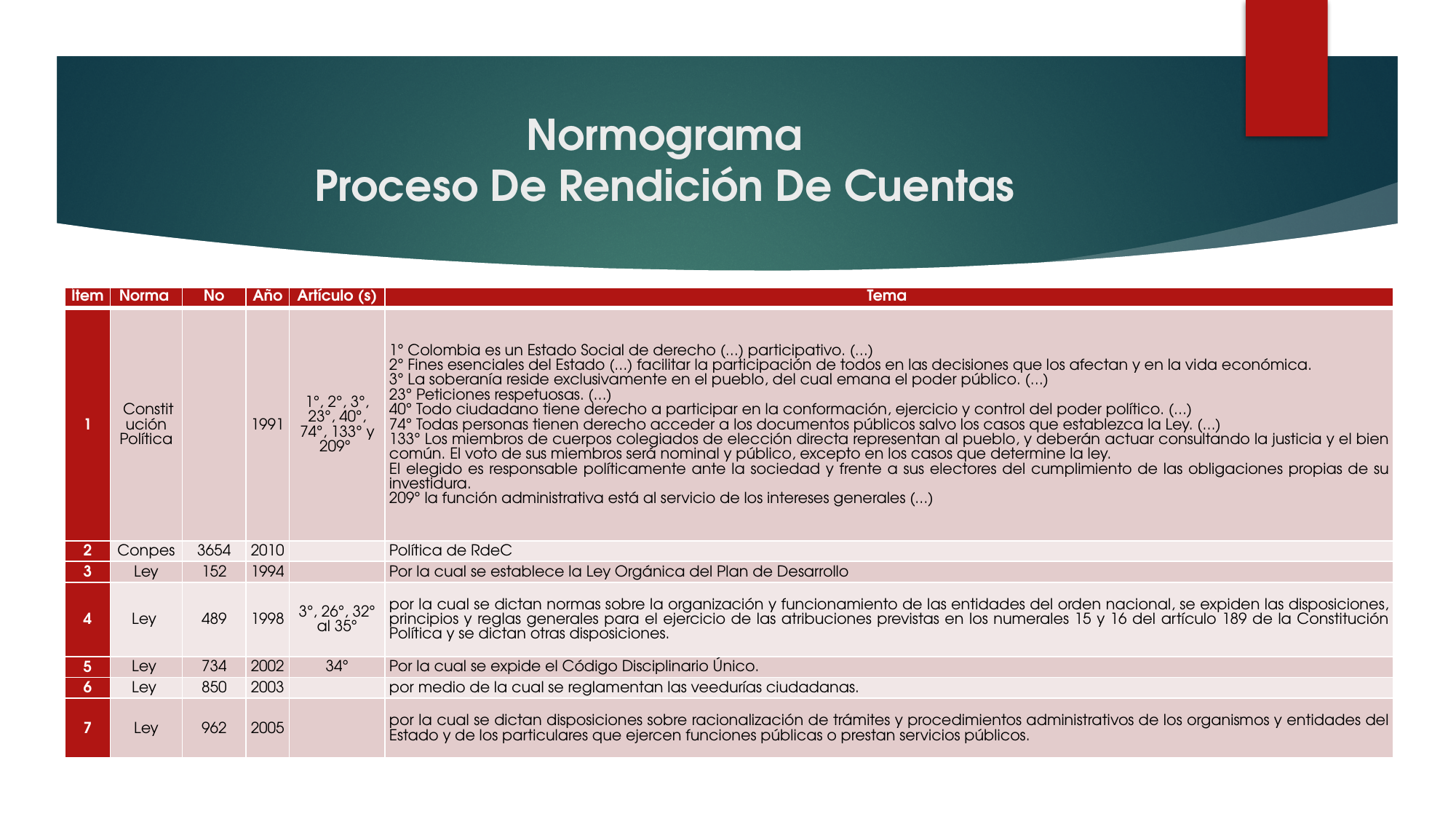

# Normograma Proceso De Rendición De Cuentas
| Ítem | Norma | No | Año | Artículo (s) | Tema |
| --- | --- | --- | --- | --- | --- |
| 1 | Constitución Política |  | 1991 | 1°, 2°, 3°, 23°, 40°, 74°, 133° y 209° | 1° Colombia es un Estado Social de derecho (…) participativo. (…) 2° Fines esenciales del Estado (…) facilitar la participación de todos en las decisiones que los afectan y en la vida económica. 3° La soberanía reside exclusivamente en el pueblo, del cual emana el poder público. (…) 23° Peticiones respetuosas. (…) 40° Todo ciudadano tiene derecho a participar en la conformación, ejercicio y control del poder político. (…) 74° Todas personas tienen derecho acceder a los documentos públicos salvo los casos que establezca la Ley. (…) 133° Los miembros de cuerpos colegiados de elección directa representan al pueblo, y deberán actuar consultando la justicia y el bien común. El voto de sus miembros será nominal y público, excepto en los casos que determine la ley. El elegido es responsable políticamente ante la sociedad y frente a sus electores del cumplimiento de las obligaciones propias de su investidura. 209° la función administrativa está al servicio de los intereses generales (…) |
| 2 | Conpes | 3654 | 2010 |  | Política de RdeC |
| 3 | Ley | 152 | 1994 |  | Por la cual se establece la Ley Orgánica del Plan de Desarrollo |
| 4 | Ley | 489 | 1998 | 3°, 26°, 32° al 35° | por la cual se dictan normas sobre la organización y funcionamiento de las entidades del orden nacional, se expiden las disposiciones, principios y reglas generales para el ejercicio de las atribuciones previstas en los numerales 15 y 16 del artículo 189 de la Constitución Política y se dictan otras disposiciones. |
| 5 | Ley | 734 | 2002 | 34° | Por la cual se expide el Código Disciplinario Único. |
| 6 | Ley | 850 | 2003 |  | por medio de la cual se reglamentan las veedurías ciudadanas. |
| 7 | Ley | 962 | 2005 |  | por la cual se dictan disposiciones sobre racionalización de trámites y procedimientos administrativos de los organismos y entidades del Estado y de los particulares que ejercen funciones públicas o prestan servicios públicos. |